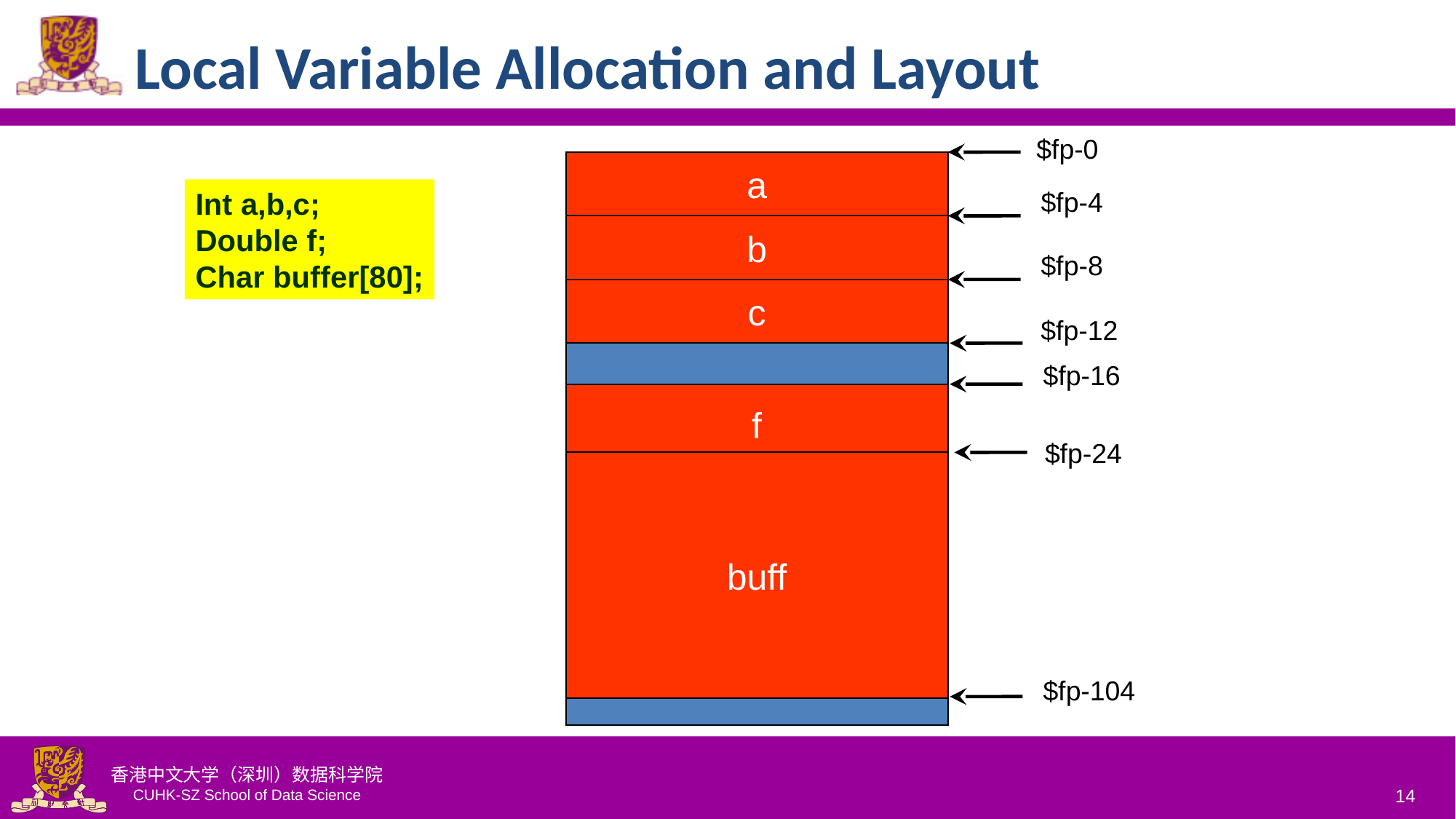

# Local Variable Allocation and Layout
$fp-0

a

Int a,b,c;
Double f;
Char buffer[80];
$fp-4
b

$fp-8
c

$fp-12

$fp-16
f

$fp-24
buff

$fp-104

14